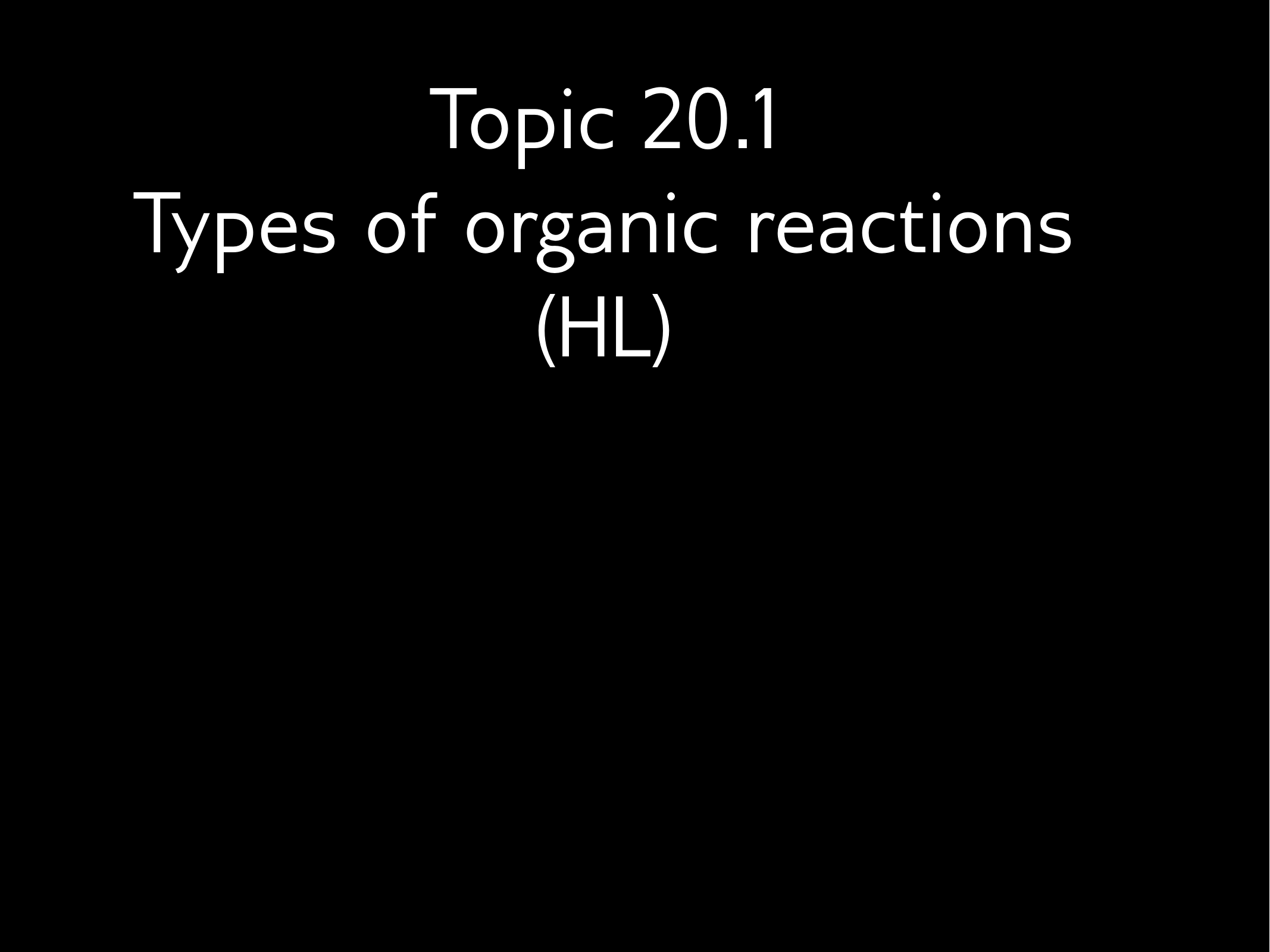

Topic 20.1
Types of organic reactions (HL)